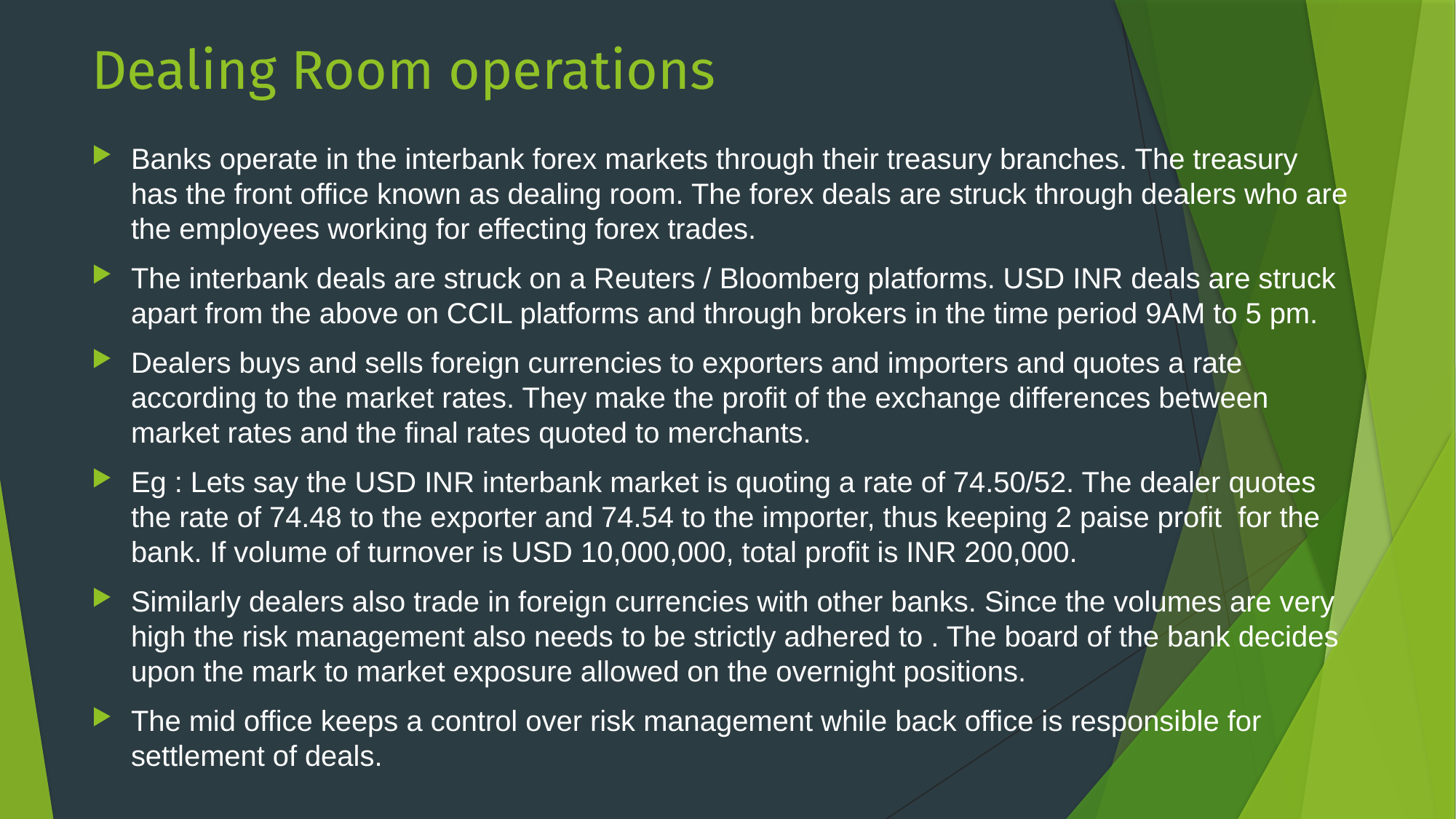

# Dealing Room operations
Banks operate in the interbank forex markets through their treasury branches. The treasury has the front office known as dealing room. The forex deals are struck through dealers who are the employees working for effecting forex trades.
The interbank deals are struck on a Reuters / Bloomberg platforms. USD INR deals are struck apart from the above on CCIL platforms and through brokers in the time period 9AM to 5 pm.
Dealers buys and sells foreign currencies to exporters and importers and quotes a rate according to the market rates. They make the profit of the exchange differences between market rates and the final rates quoted to merchants.
Eg : Lets say the USD INR interbank market is quoting a rate of 74.50/52. The dealer quotes the rate of 74.48 to the exporter and 74.54 to the importer, thus keeping 2 paise profit  for the bank. If volume of turnover is USD 10,000,000, total profit is INR 200,000.
Similarly dealers also trade in foreign currencies with other banks. Since the volumes are very high the risk management also needs to be strictly adhered to . The board of the bank decides upon the mark to market exposure allowed on the overnight positions.
The mid office keeps a control over risk management while back office is responsible for settlement of deals.